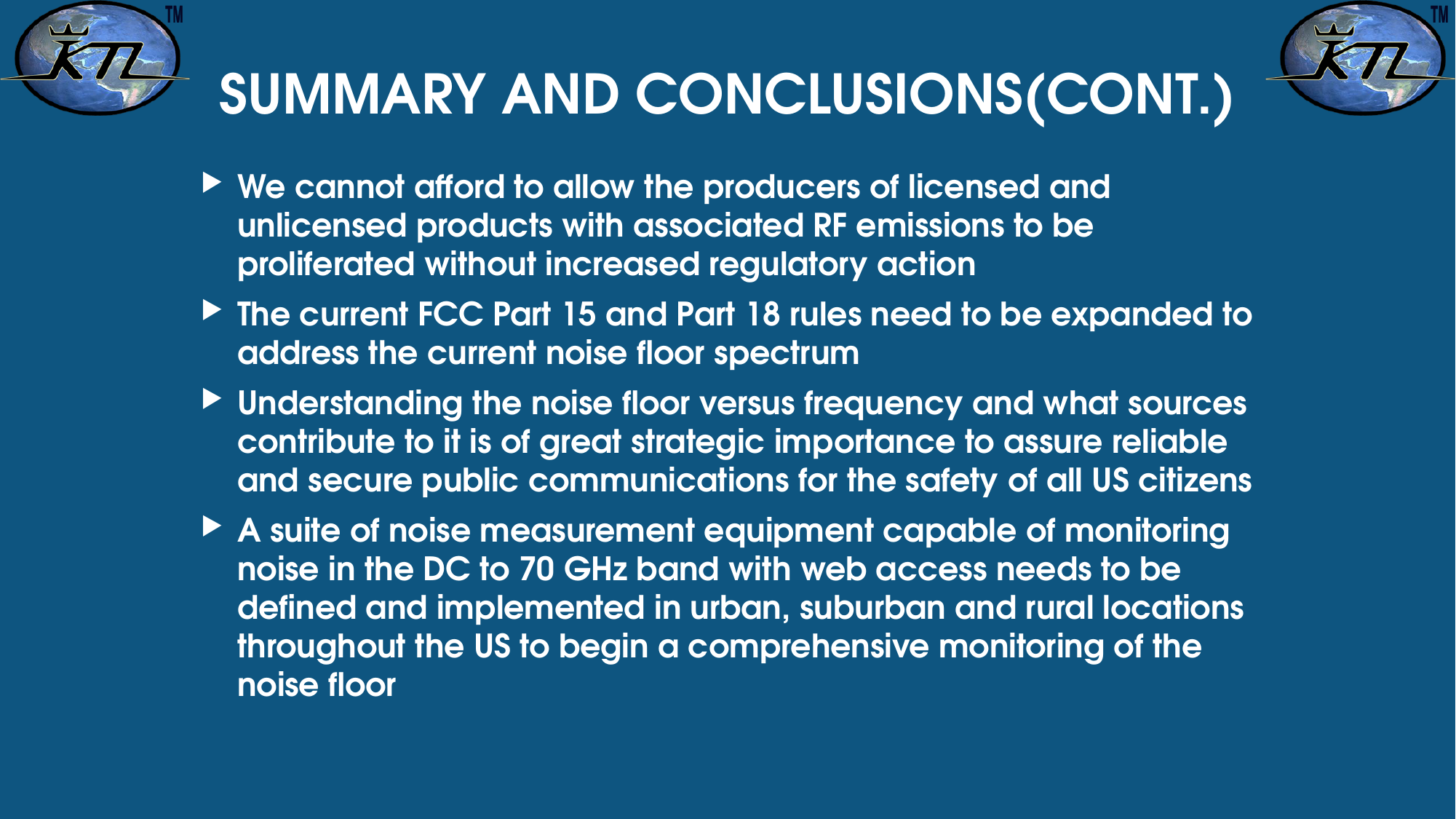

# SUMMARY AND CONCLUSIONS(CONT.)
We cannot afford to allow the producers of licensed and unlicensed products with associated RF emissions to be proliferated without increased regulatory action
The current FCC Part 15 and Part 18 rules need to be expanded to address the current noise floor spectrum
Understanding the noise floor versus frequency and what sources contribute to it is of great strategic importance to assure reliable and secure public communications for the safety of all US citizens
A suite of noise measurement equipment capable of monitoring noise in the DC to 70 GHz band with web access needs to be defined and implemented in urban, suburban and rural locations throughout the US to begin a comprehensive monitoring of the noise floor